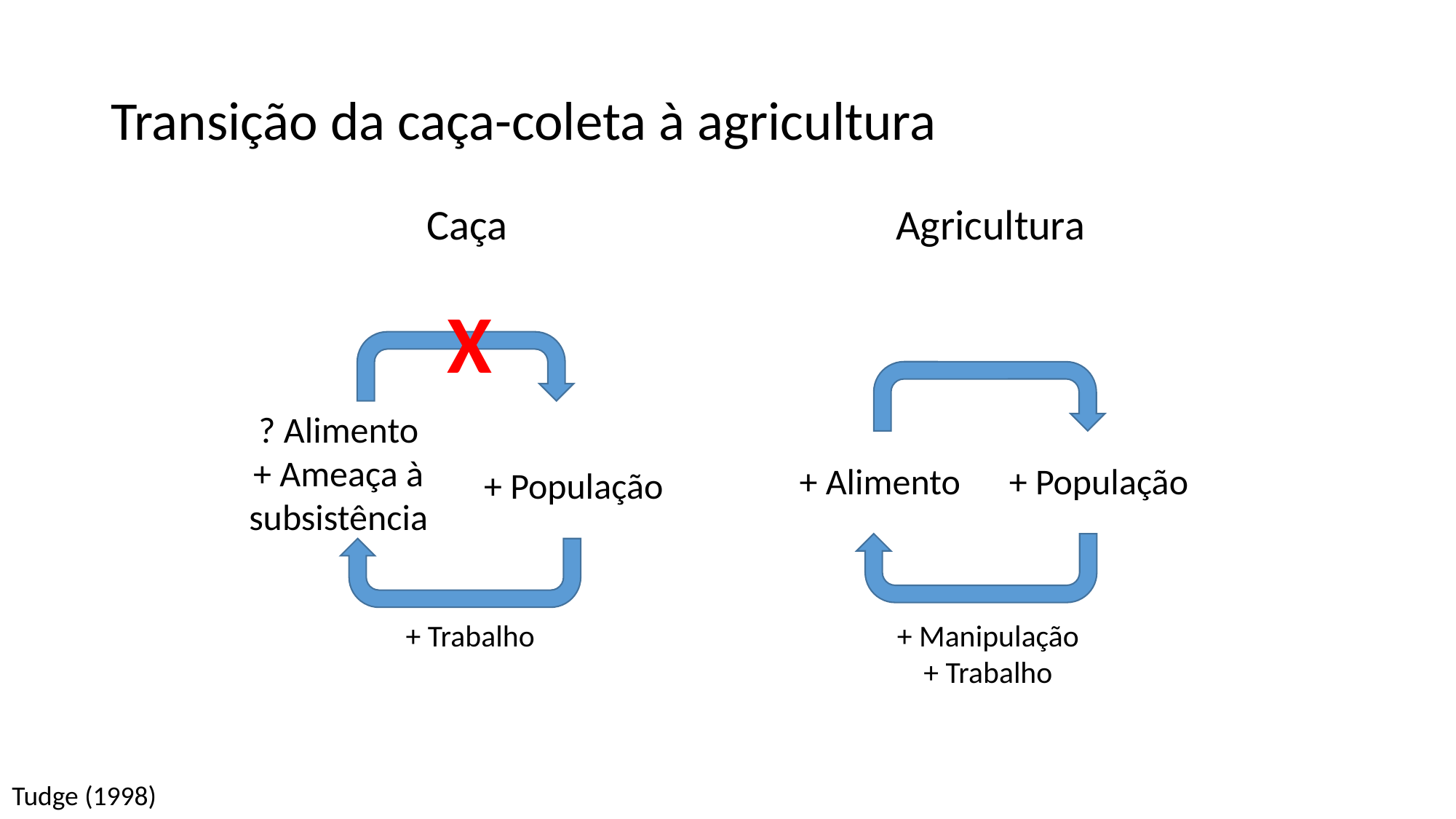

# Transição da caça-coleta à agricultura
Agricultura
Caça
X

? Alimento
+ Ameaça à subsistência
+ Alimento
+ População
+ População

+ Trabalho
+ Manipulação
+ Trabalho
Tudge (1998)